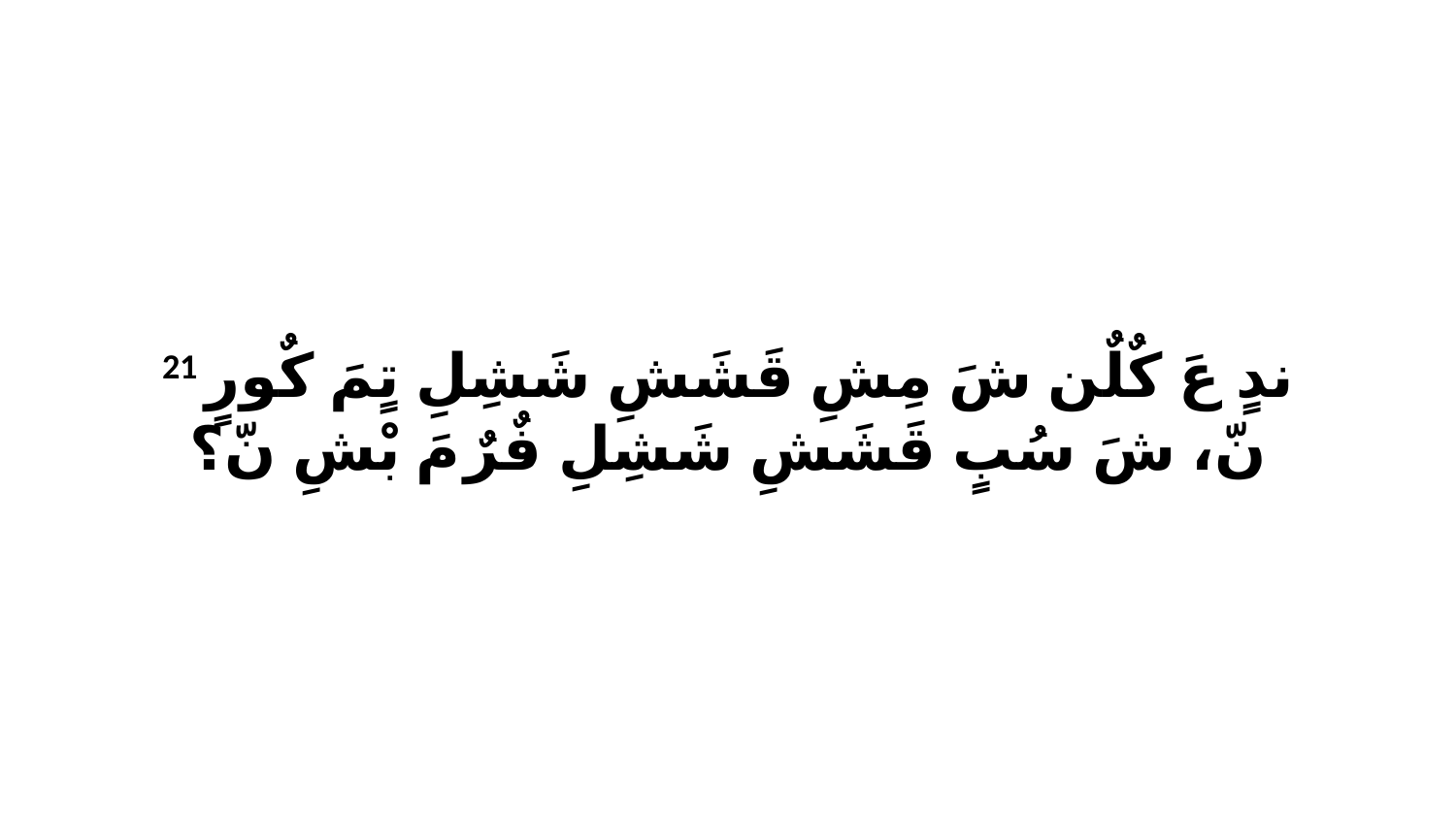

21 ندٍ عَ كٌلٌن شَ مِشِ قَشَشِ شَشِلِ تٍمَ كٌورٍ نّ، شَ سُبٍ قَشَشِ شَشِلِ فٌرٌ مَ بْشِ نّ؟